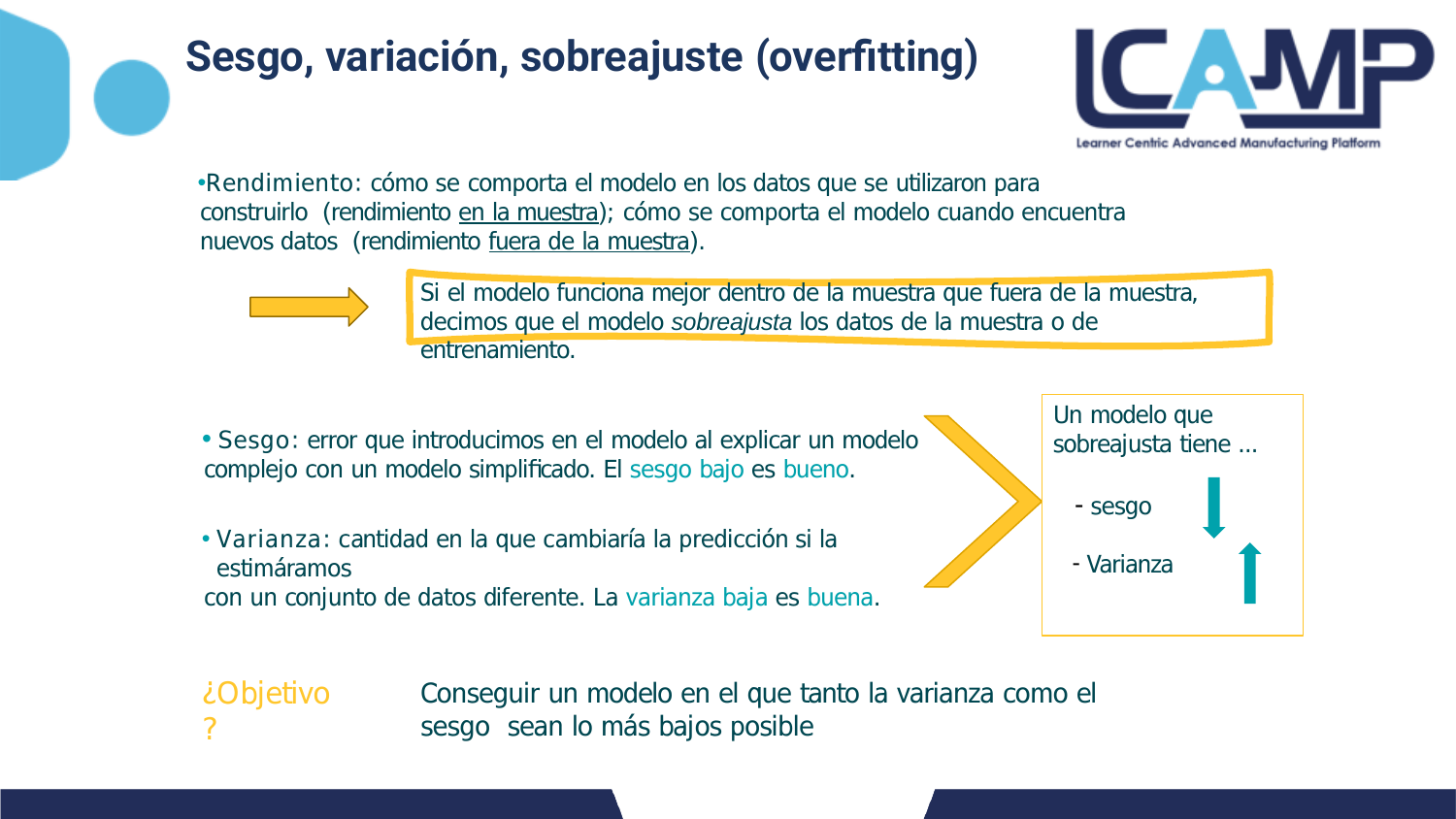

# Sesgo, variación, sobreajuste (overfitting)
Rendimiento: cómo se comporta el modelo en los datos que se utilizaron para construirlo  (rendimiento en la muestra); cómo se comporta el modelo cuando encuentra nuevos datos  (rendimiento fuera de la muestra).
Si el modelo funciona mejor dentro de la muestra que fuera de la muestra,
decimos que el modelo sobreajusta los datos de la muestra o de entrenamiento.

Un modelo que  sobreajusta tiene …

sesgo
Varianza

Sesgo: error que introducimos en el modelo al explicar un modelo
complejo con un modelo simplificado. El sesgo bajo es bueno.

Varianza: cantidad en la que cambiaría la predicción si la estimáramos
con un conjunto de datos diferente. La varianza baja es buena.

¿Objetivo?
Conseguir un modelo en el que tanto la varianza como el sesgo  sean lo más bajos posible